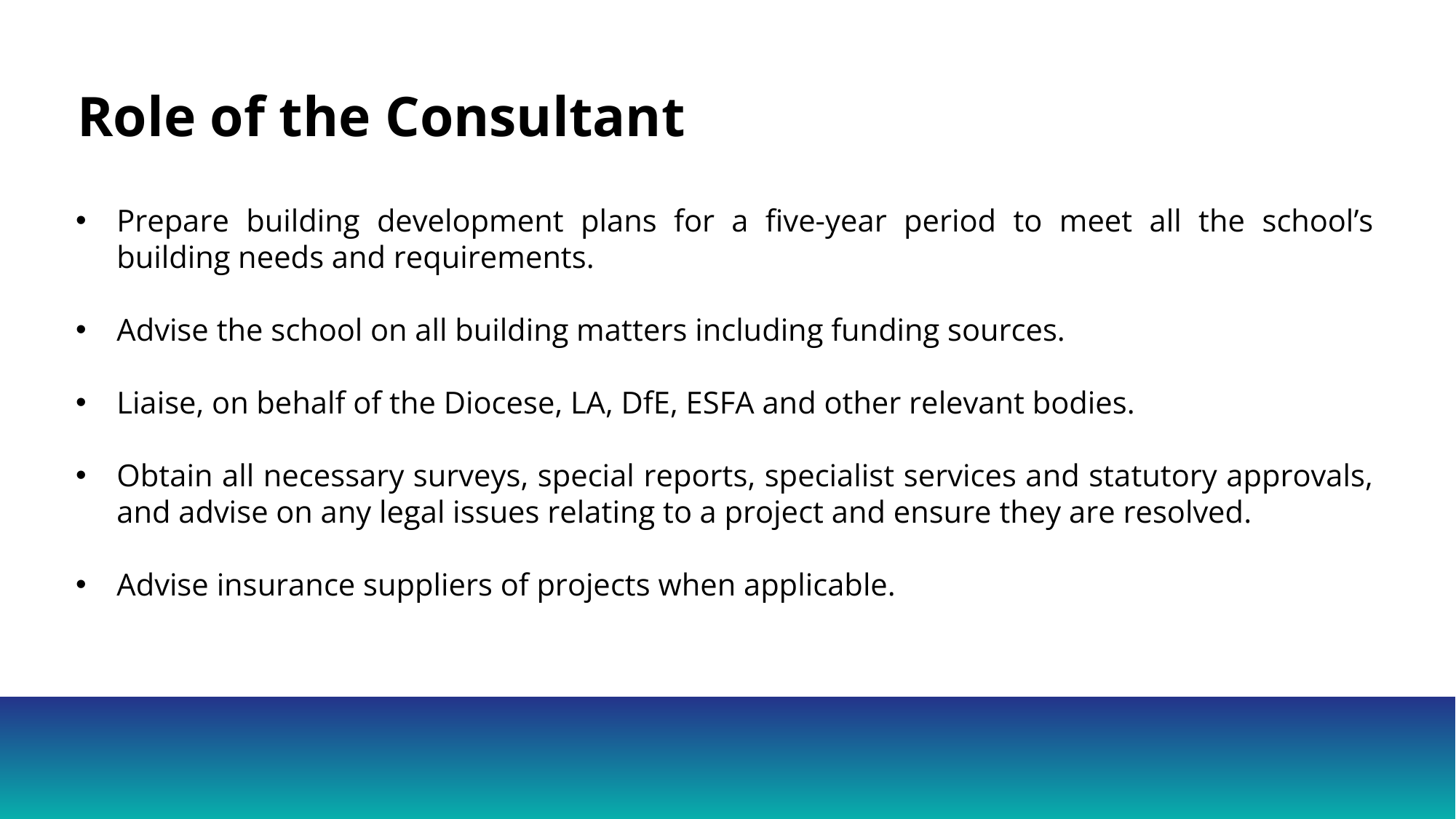

# Role of the Consultant
Prepare building development plans for a five-year period to meet all the school’s building needs and requirements.

Advise the school on all building matters including funding sources.

Liaise, on behalf of the Diocese, LA, DfE, ESFA and other relevant bodies.

Obtain all necessary surveys, special reports, specialist services and statutory approvals, and advise on any legal issues relating to a project and ensure they are resolved.

Advise insurance suppliers of projects when applicable.